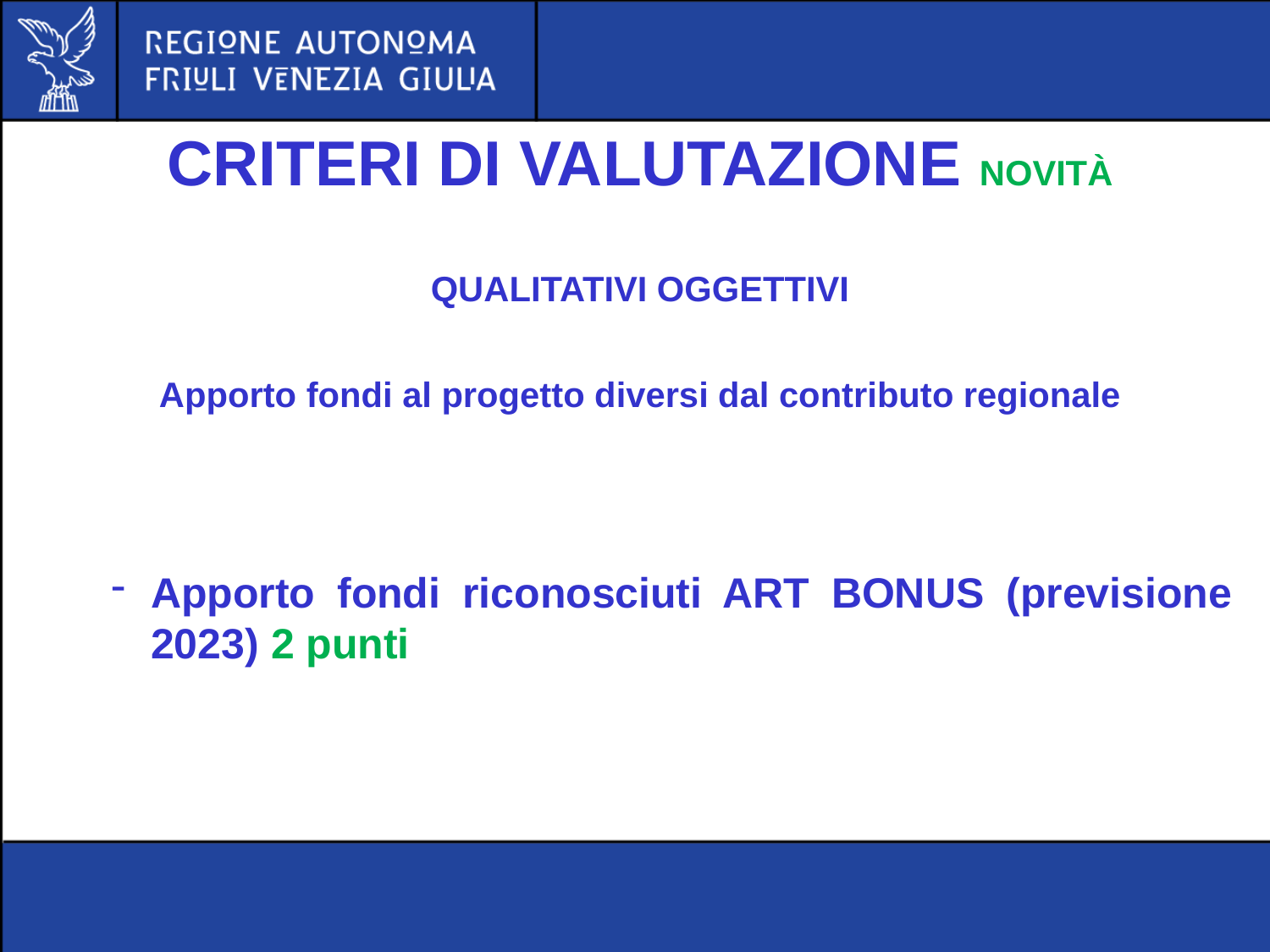

#
CRITERI di valutazione NOVITà

Qualitativi oggettivi

Apporto fondi al progetto diversi dal contributo regionale

Apporto fondi riconosciuti ART BONUS (previsione 2023) 2 punti